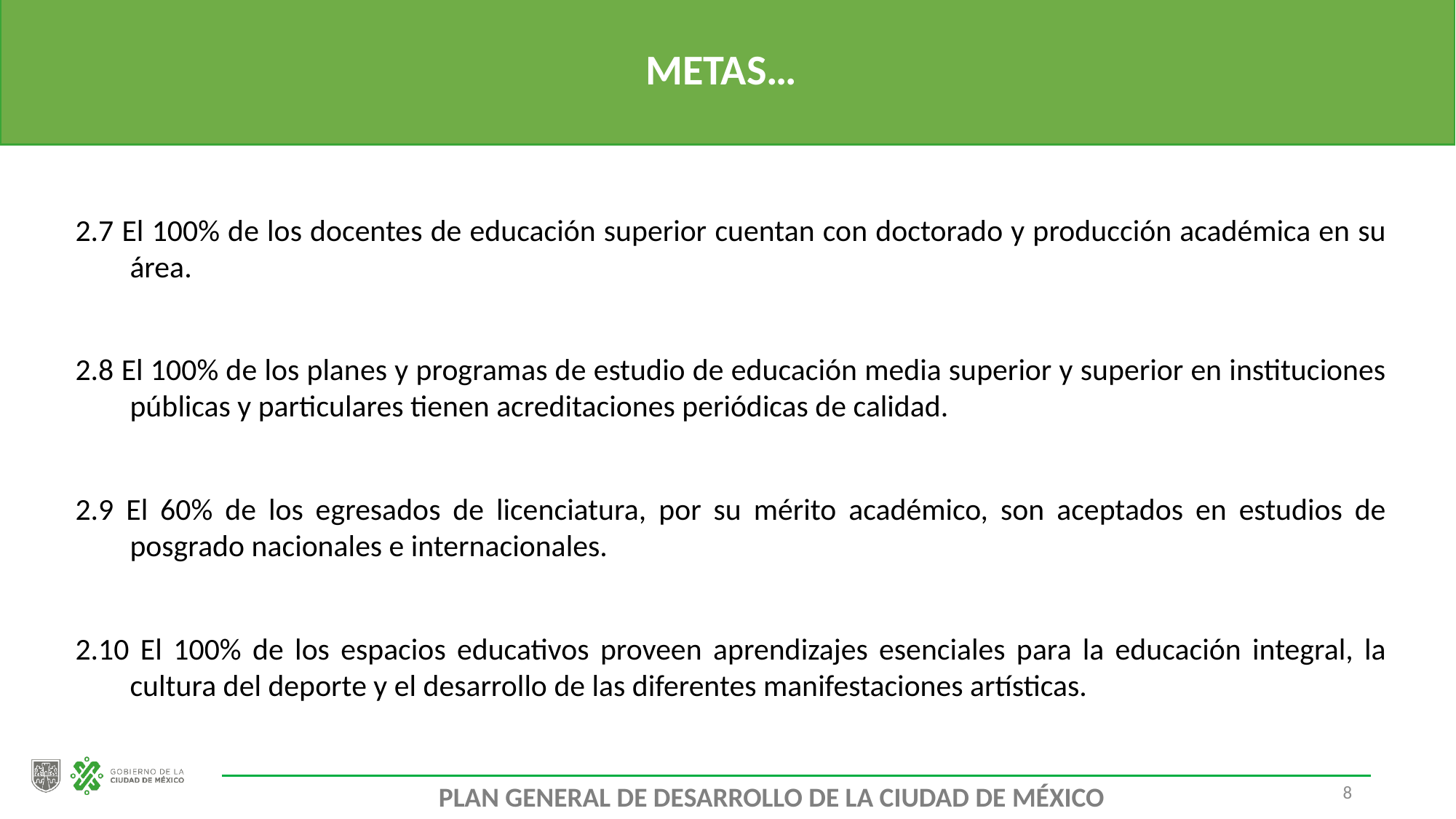

METAS…
2.7 El 100% de los docentes de educación superior cuentan con doctorado y producción académica en su área.

2.8 El 100% de los planes y programas de estudio de educación media superior y superior en instituciones públicas y particulares tienen acreditaciones periódicas de calidad.

2.9 El 60% de los egresados de licenciatura, por su mérito académico, son aceptados en estudios de posgrado nacionales e internacionales.

2.10 El 100% de los espacios educativos proveen aprendizajes esenciales para la educación integral, la cultura del deporte y el desarrollo de las diferentes manifestaciones artísticas.
8
Plan General de Desarrollo de la Ciudad de México